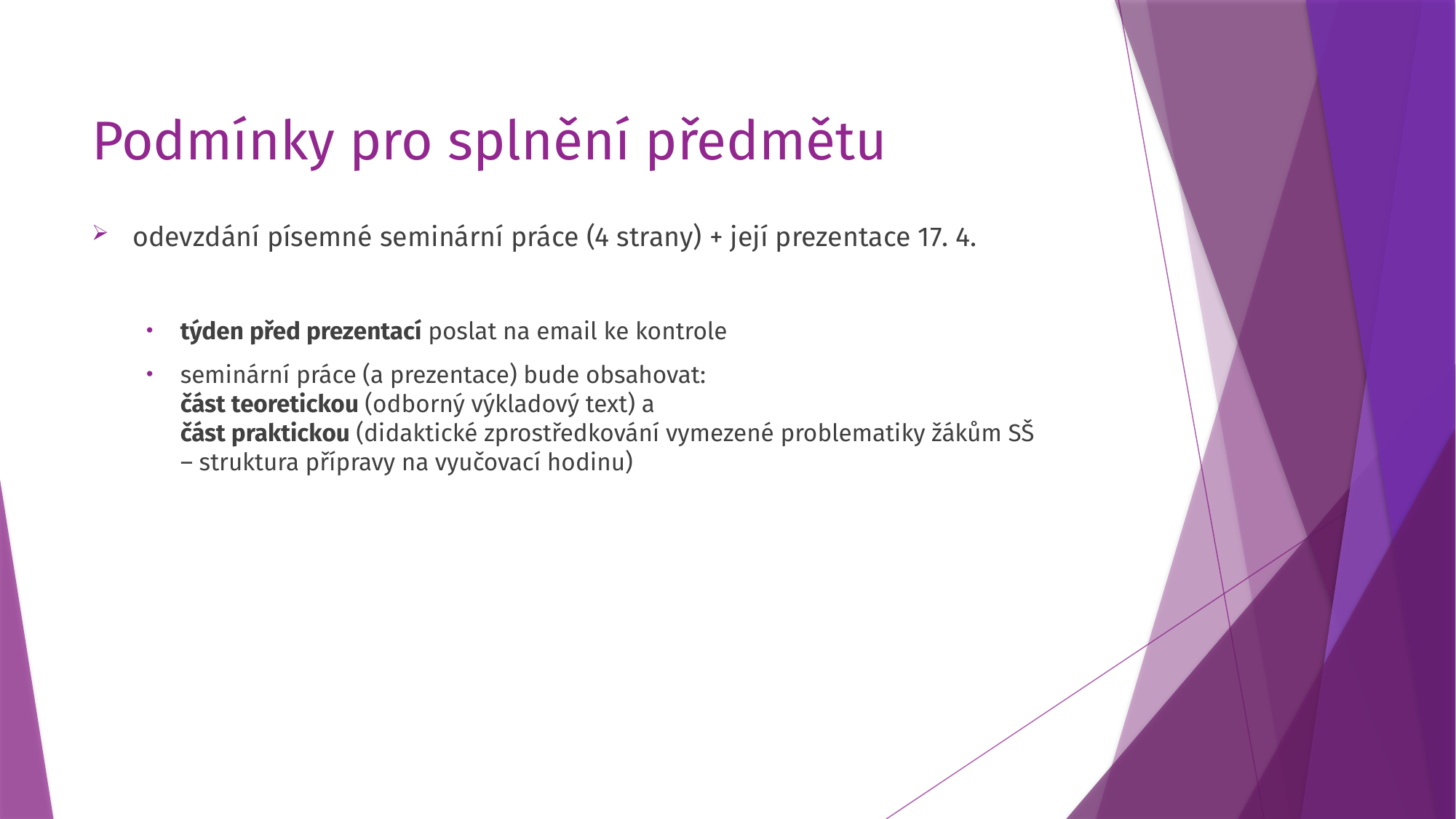

# Podmínky pro splnění předmětu
odevzdání písemné seminární práce (4 strany) + její prezentace 17. 4.

týden před prezentací poslat na email ke kontrole
seminární práce (a prezentace) bude obsahovat:
část teoretickou (odborný výkladový text) a
část praktickou (didaktické zprostředkování vymezené problematiky žákům SŠ
– struktura přípravy na vyučovací hodinu)